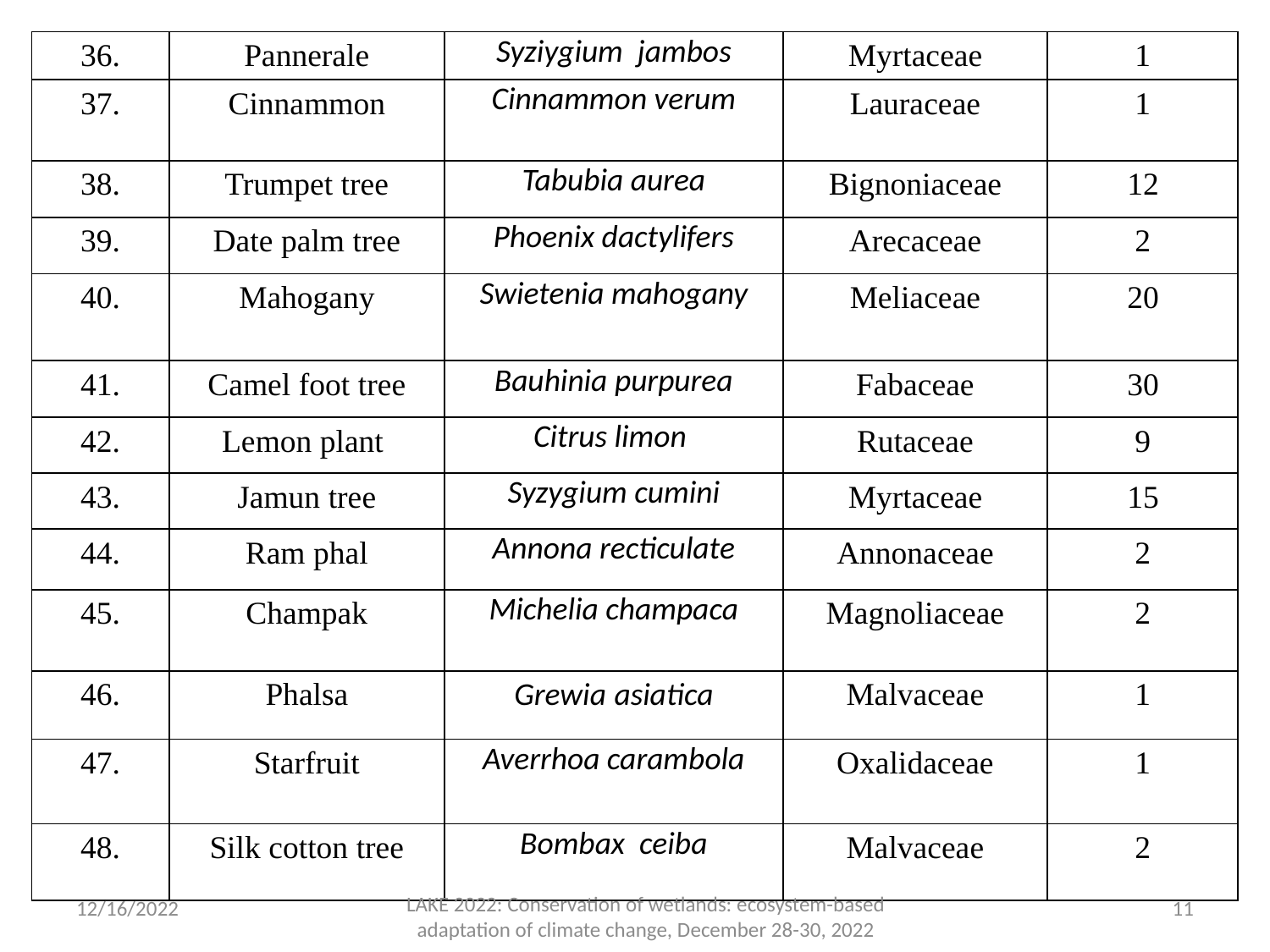

| 36. | Pannerale | Syziygium jambos | Myrtaceae | 1 |
| --- | --- | --- | --- | --- |
| 37. | Cinnammon | Cinnammon verum | Lauraceae | 1 |
| 38. | Trumpet tree | Tabubia aurea | Bignoniaceae | 12 |
| 39. | Date palm tree | Phoenix dactylifers | Arecaceae | 2 |
| 40. | Mahogany | Swietenia mahogany | Meliaceae | 20 |
| 41. | Camel foot tree | Bauhinia purpurea | Fabaceae | 30 |
| 42. | Lemon plant | Citrus limon | Rutaceae | 9 |
| 43. | Jamun tree | Syzygium cumini | Myrtaceae | 15 |
| 44. | Ram phal | Annona recticulate | Annonaceae | 2 |
| 45. | Champak | Michelia champaca | Magnoliaceae | 2 |
| 46. | Phalsa | Grewia asiatica | Malvaceae | 1 |
| 47. | Starfruit | Averrhoa carambola | Oxalidaceae | 1 |
| 48. | Silk cotton tree | Bombax ceiba | Malvaceae | 2 |
12/16/2022
11
LAKE 2022: Conservation of wetlands: ecosystem-based adaptation of climate change, December 28-30, 2022